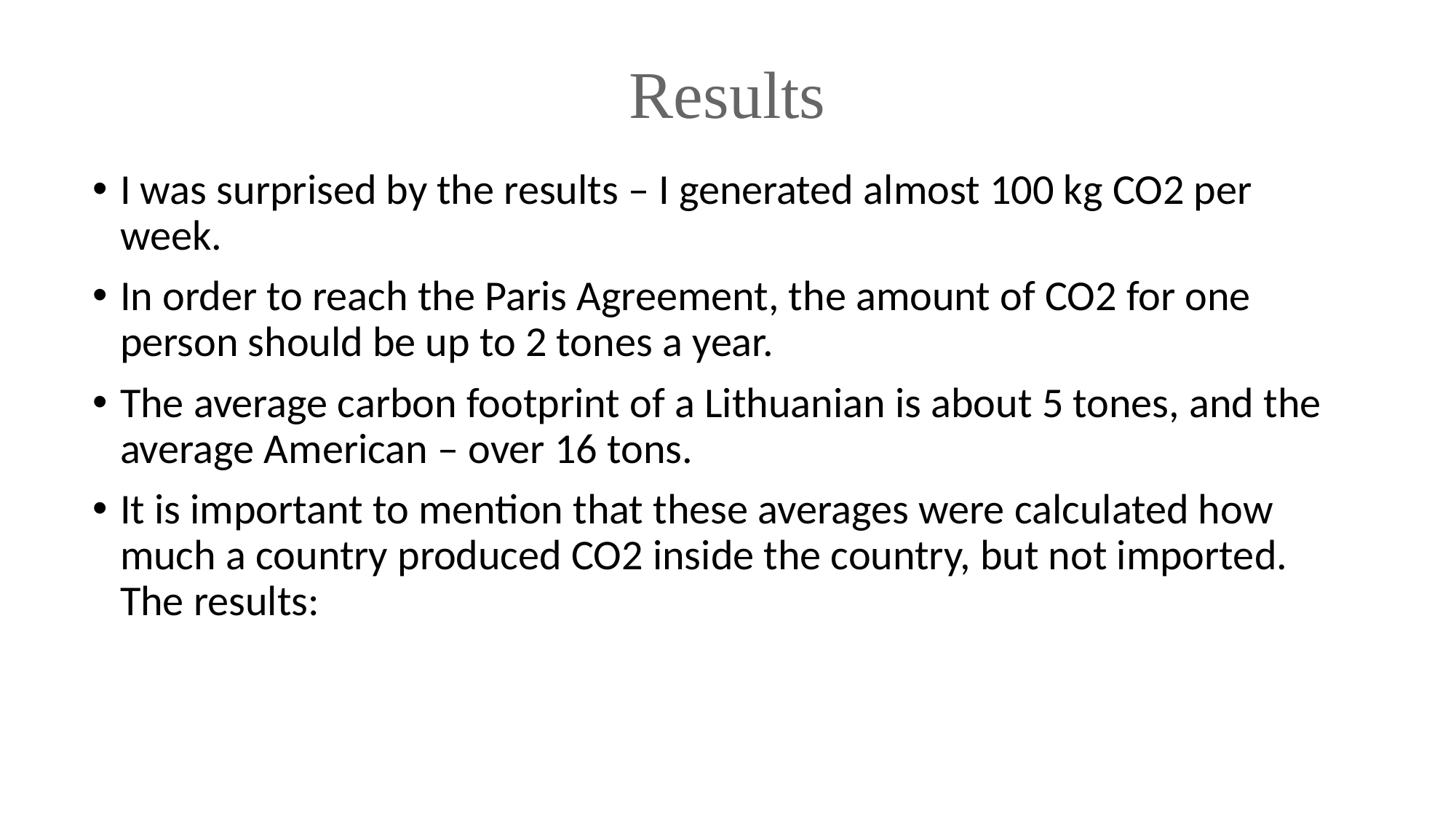

# Results
I was surprised by the results – I generated almost 100 kg CO2 per week.
In order to reach the Paris Agreement, the amount of CO2 for one person should be up to 2 tones a year.
The average carbon footprint of a Lithuanian is about 5 tones, and the average American – over 16 tons.
It is important to mention that these averages were calculated how much a country produced CO2 inside the country, but not imported. The results: